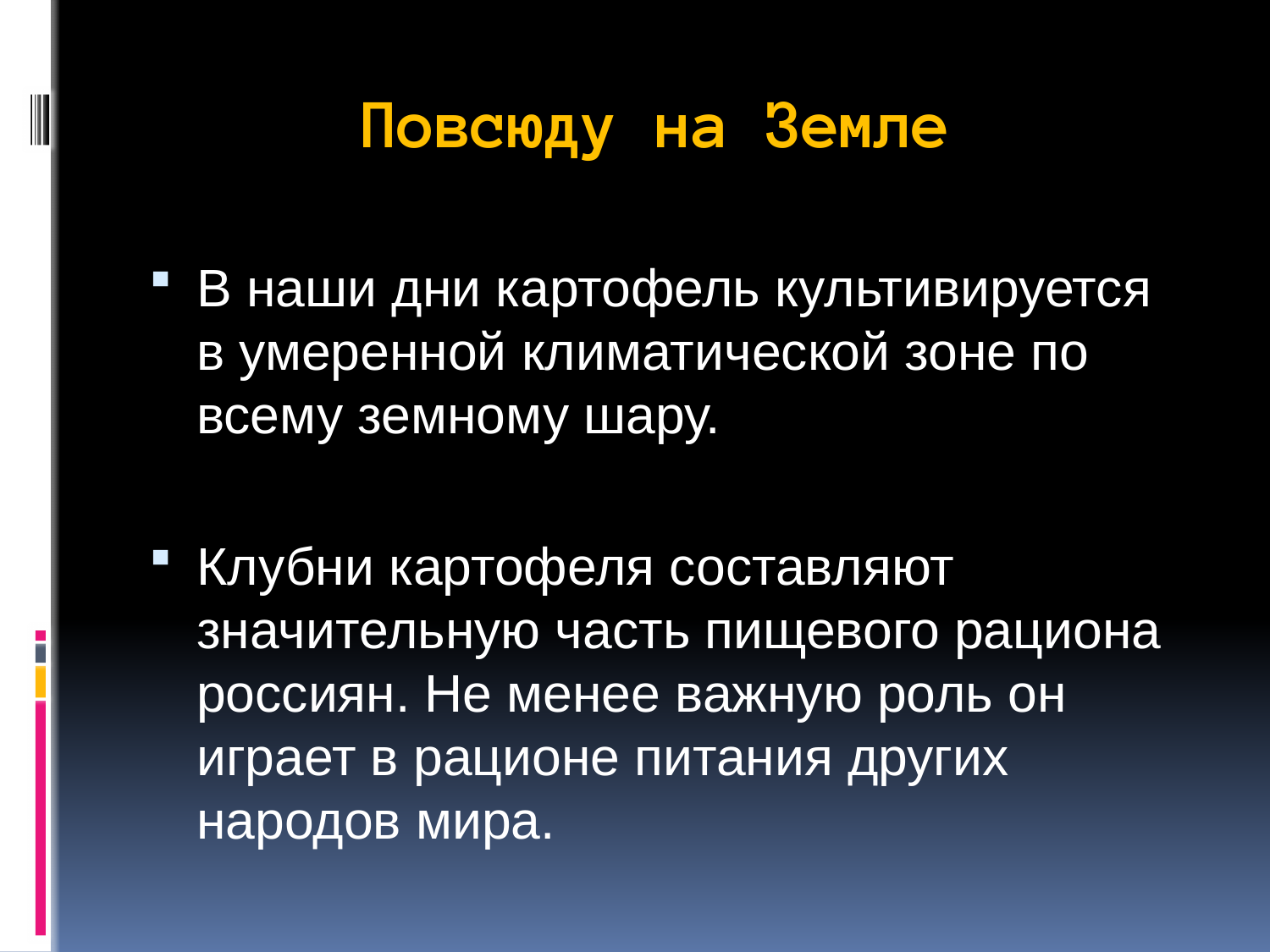

# Повсюду на Земле
В наши дни картофель культивируется в умеренной климатической зоне по всему земному шару.

Клубни картофеля составляют значительную часть пищевого рациона россиян. Не менее важную роль он играет в рационе питания других народов мира.